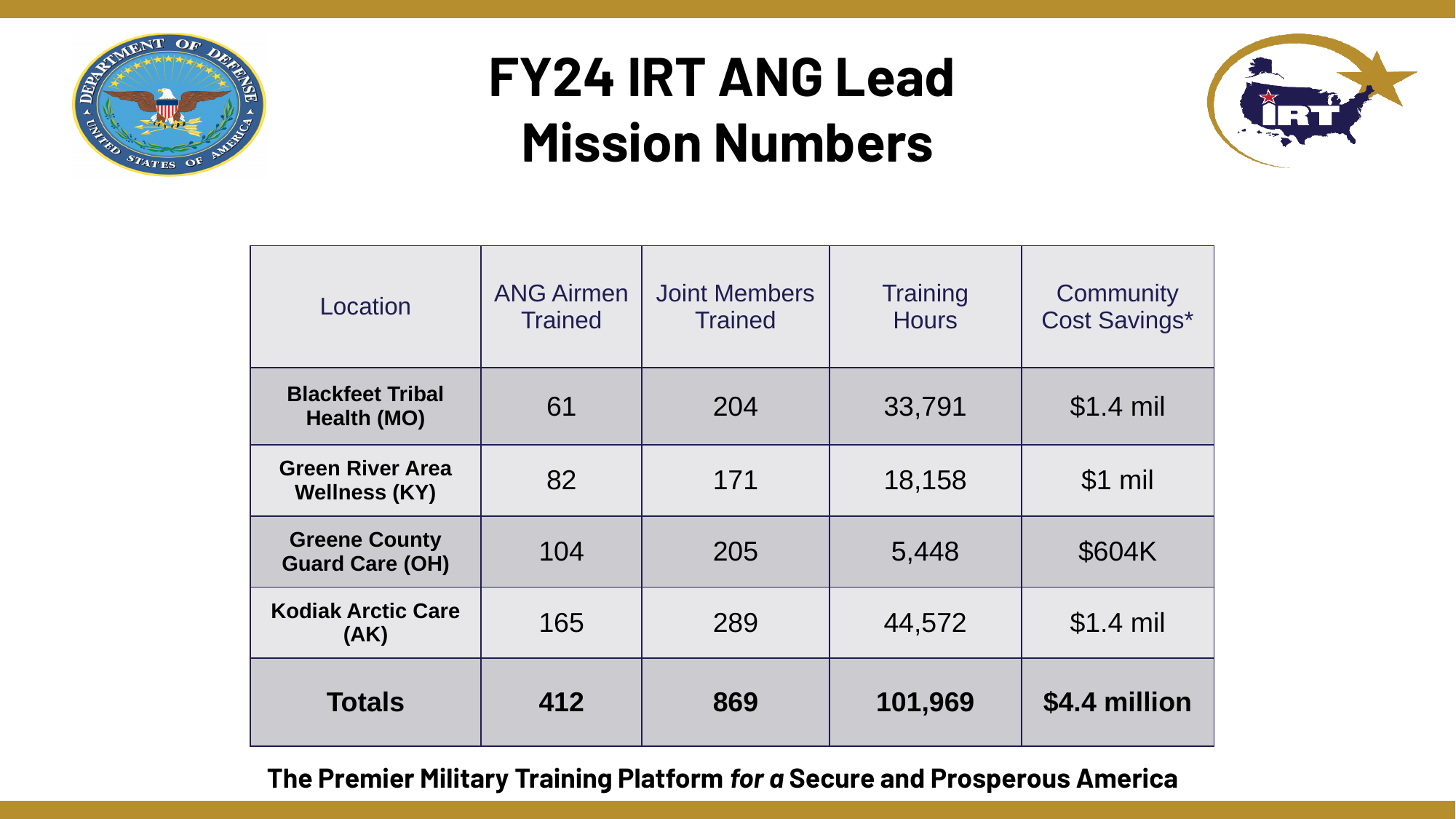

# FY24 IRT ANG Lead Mission Numbers
| Location | ANG Airmen Trained | Joint Members Trained | Training Hours | Community Cost Savings\* |
| --- | --- | --- | --- | --- |
| Blackfeet Tribal Health (MO) | 61 | 204 | 33,791 | $1.4 mil |
| Green River Area Wellness (KY) | 82 | 171 | 18,158 | $1 mil |
| Greene County Guard Care (OH) | 104 | 205 | 5,448 | $604K |
| Kodiak Arctic Care (AK) | 165 | 289 | 44,572 | $1.4 mil |
| Totals | 412 | 869 | 101,969 | $4.4 million |
The Premier Military Training Platform for a Secure and Prosperous America